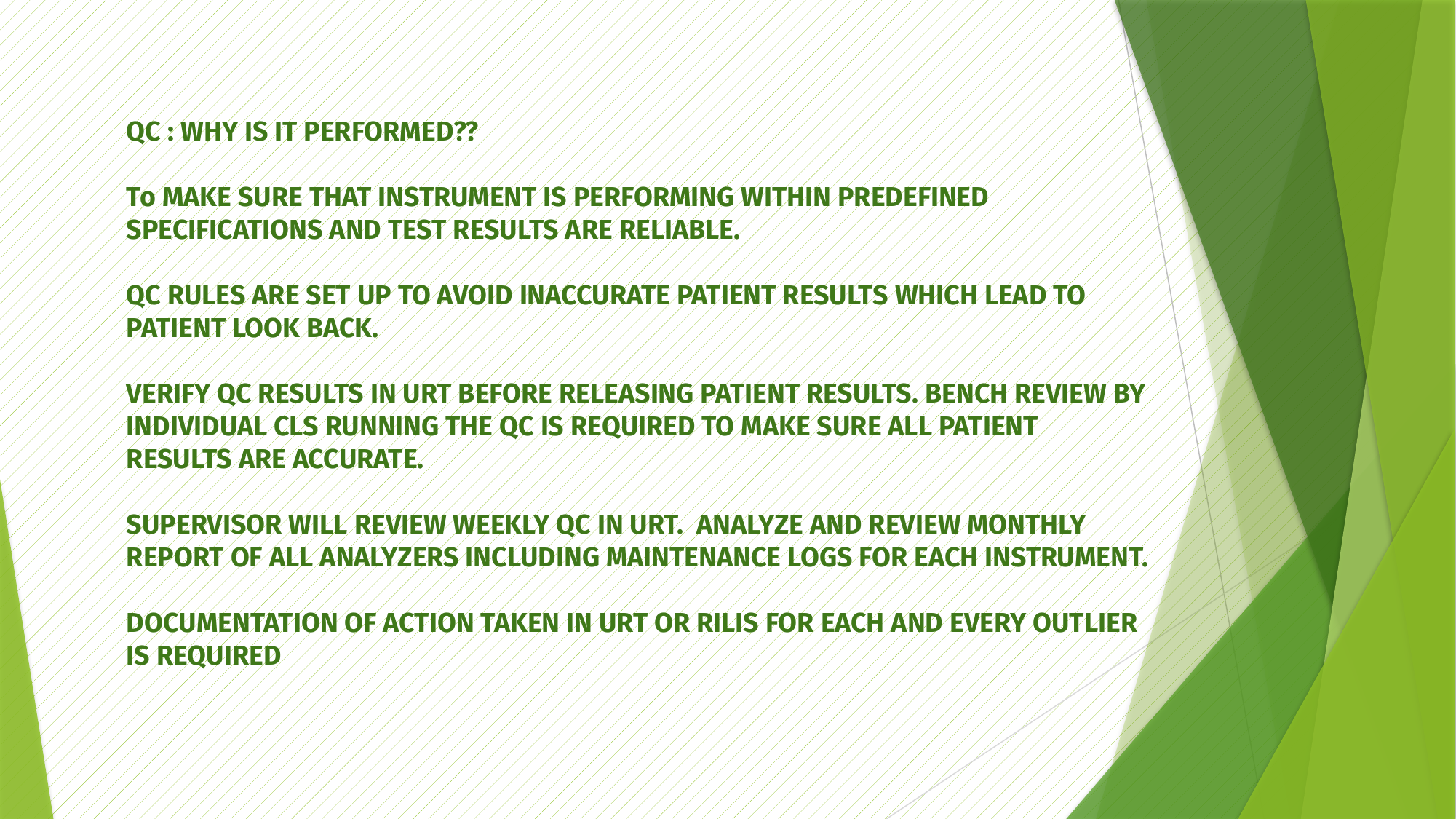

QC : WHY IS IT PERFORMED??

To MAKE SURE THAT INSTRUMENT IS PERFORMING WITHIN PREDEFINED SPECIFICATIONS AND TEST RESULTS ARE RELIABLE.

QC RULES ARE SET UP TO AVOID INACCURATE PATIENT RESULTS WHICH LEAD TO PATIENT LOOK BACK.

VERIFY QC RESULTS IN URT BEFORE RELEASING PATIENT RESULTS. BENCH REVIEW BY INDIVIDUAL CLS RUNNING THE QC IS REQUIRED TO MAKE SURE ALL PATIENT RESULTS ARE ACCURATE.

SUPERVISOR WILL REVIEW WEEKLY QC IN URT.  ANALYZE AND REVIEW MONTHLY REPORT OF ALL ANALYZERS INCLUDING MAINTENANCE LOGS FOR EACH INSTRUMENT.

DOCUMENTATION OF ACTION TAKEN IN URT OR RILIS FOR EACH AND EVERY OUTLIER IS REQUIRED